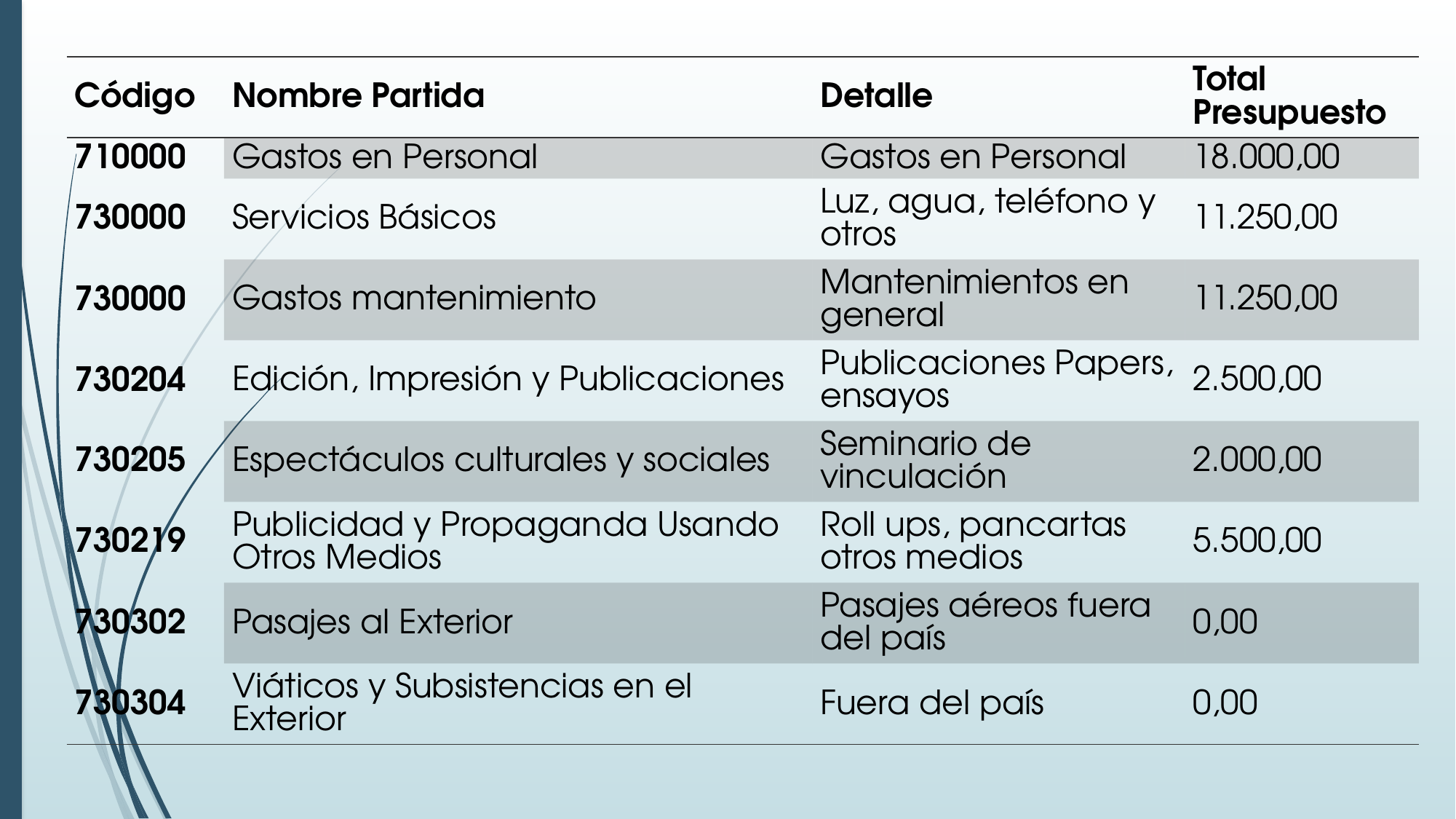

| Código | Nombre Partida | Detalle | Total Presupuesto |
| --- | --- | --- | --- |
| 710000 | Gastos en Personal | Gastos en Personal | 18.000,00 |
| 730000 | Servicios Básicos | Luz, agua, teléfono y otros | 11.250,00 |
| 730000 | Gastos mantenimiento | Mantenimientos en general | 11.250,00 |
| 730204 | Edición, Impresión y Publicaciones | Publicaciones Papers, ensayos | 2.500,00 |
| 730205 | Espectáculos culturales y sociales | Seminario de vinculación | 2.000,00 |
| 730219 | Publicidad y Propaganda Usando Otros Medios | Roll ups, pancartas otros medios | 5.500,00 |
| 730302 | Pasajes al Exterior | Pasajes aéreos fuera del país | 0,00 |
| 730304 | Viáticos y Subsistencias en el Exterior | Fuera del país | 0,00 |